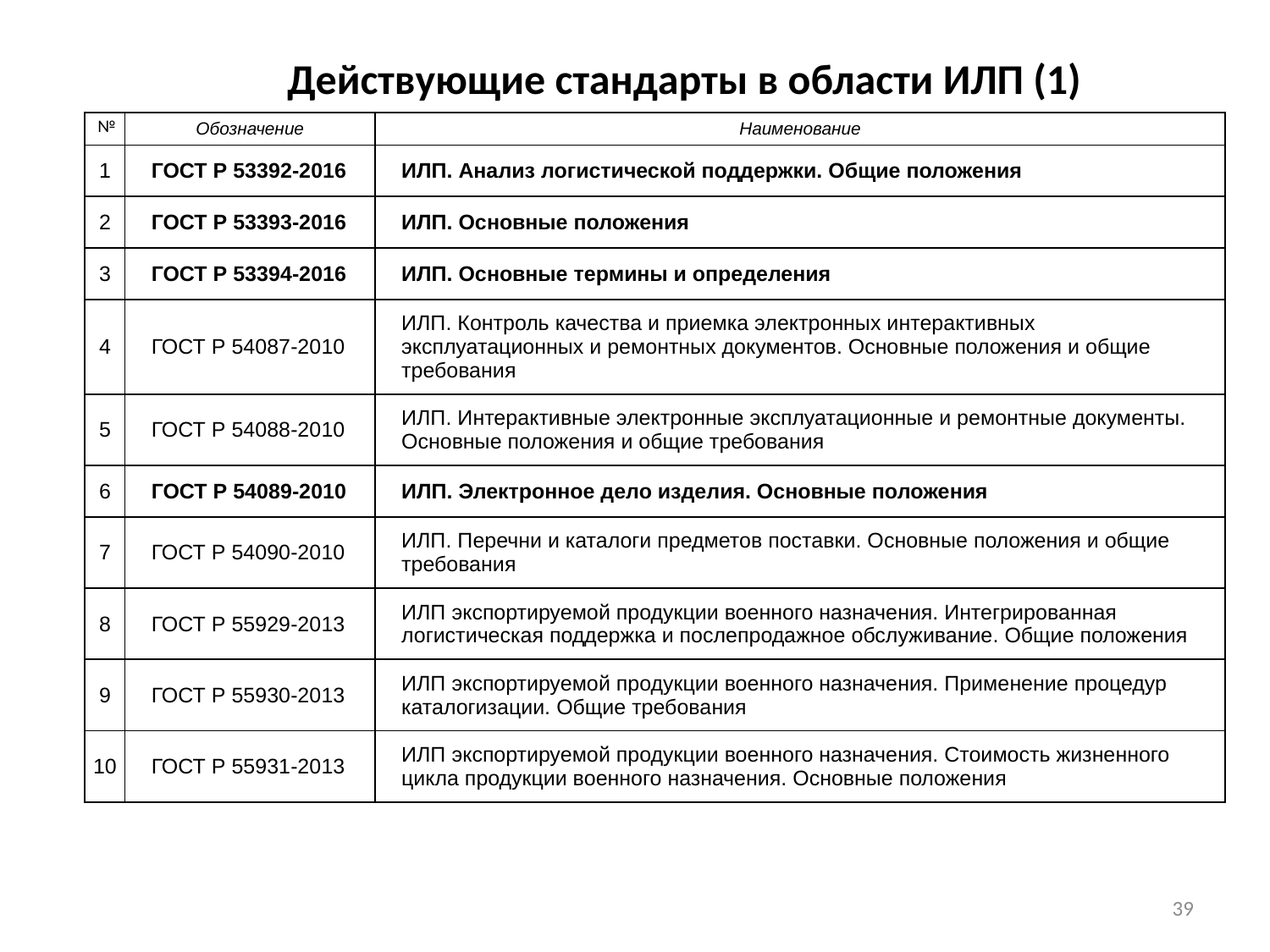

Действующие стандарты в области ИЛП (1)
| № | Обозначение | Наименование |
| --- | --- | --- |
| 1 | ГОСТ Р 53392-2016 | ИЛП. Анализ логистической поддержки. Общие положения |
| 2 | ГОСТ Р 53393-2016 | ИЛП. Основные положения |
| 3 | ГОСТ Р 53394-2016 | ИЛП. Основные термины и определения |
| 4 | ГОСТ Р 54087-2010 | ИЛП. Контроль качества и приемка электронных интерактивных эксплуатационных и ремонтных документов. Основные положения и общие требования |
| 5 | ГОСТ Р 54088-2010 | ИЛП. Интерактивные электронные эксплуатационные и ремонтные документы. Основные положения и общие требования |
| 6 | ГОСТ Р 54089-2010 | ИЛП. Электронное дело изделия. Основные положения |
| 7 | ГОСТ Р 54090-2010 | ИЛП. Перечни и каталоги предметов поставки. Основные положения и общие требования |
| 8 | ГОСТ Р 55929-2013 | ИЛП экспортируемой продукции военного назначения. Интегрированная логистическая поддержка и послепродажное обслуживание. Общие положения |
| 9 | ГОСТ Р 55930-2013 | ИЛП экспортируемой продукции военного назначения. Применение процедур каталогизации. Общие требования |
| 10 | ГОСТ Р 55931-2013 | ИЛП экспортируемой продукции военного назначения. Стоимость жизненного цикла продукции военного назначения. Основные положения |
39